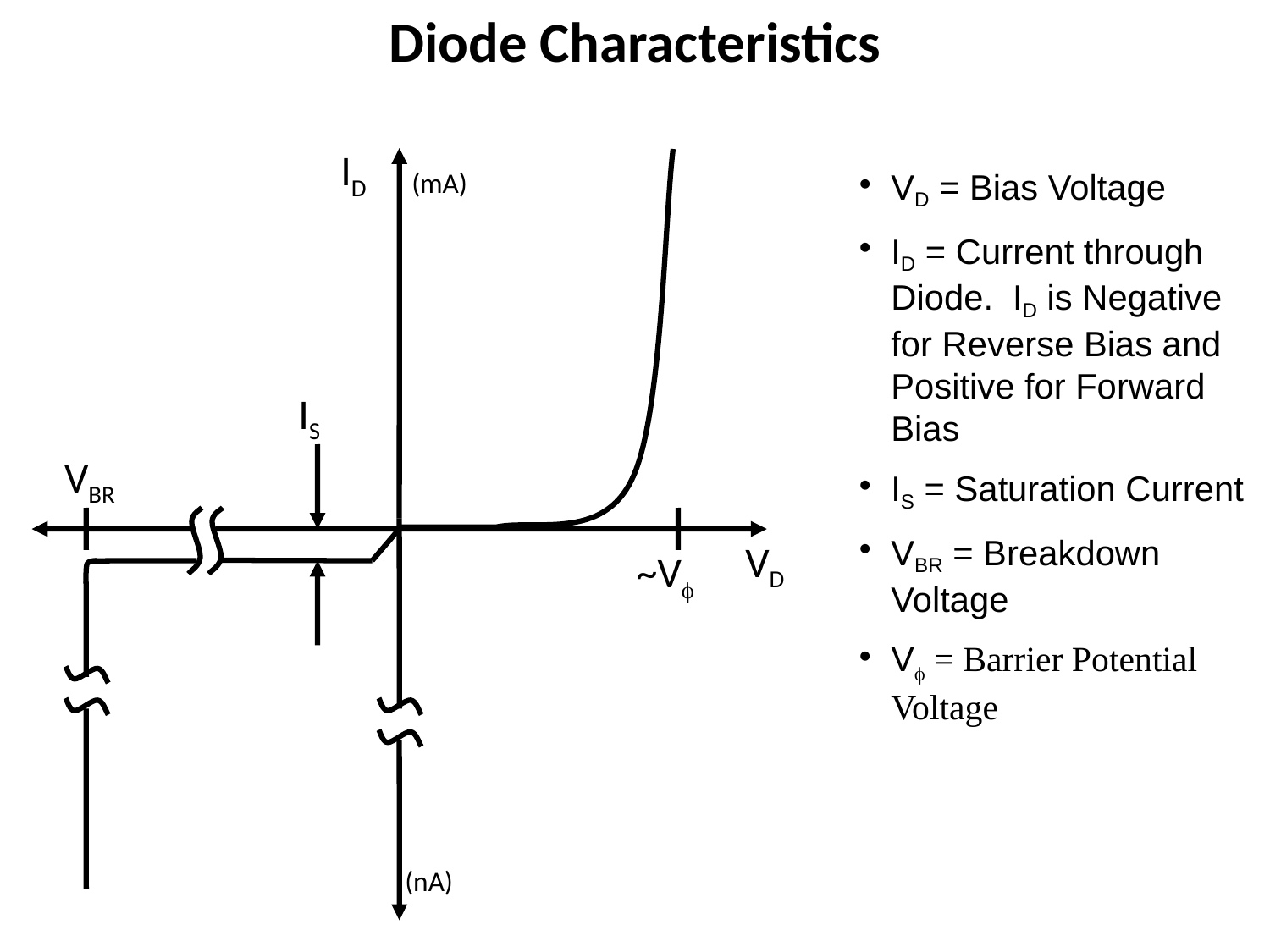

Diode Characteristics
ID

(mA)
IS
VBR

VD

~Vφ

(nA)
VD = Bias Voltage
ID = Current through Diode.  ID is Negative for Reverse Bias and Positive for Forward Bias
IS = Saturation Current
VBR = Breakdown Voltage
Vφ = Barrier Potential Voltage